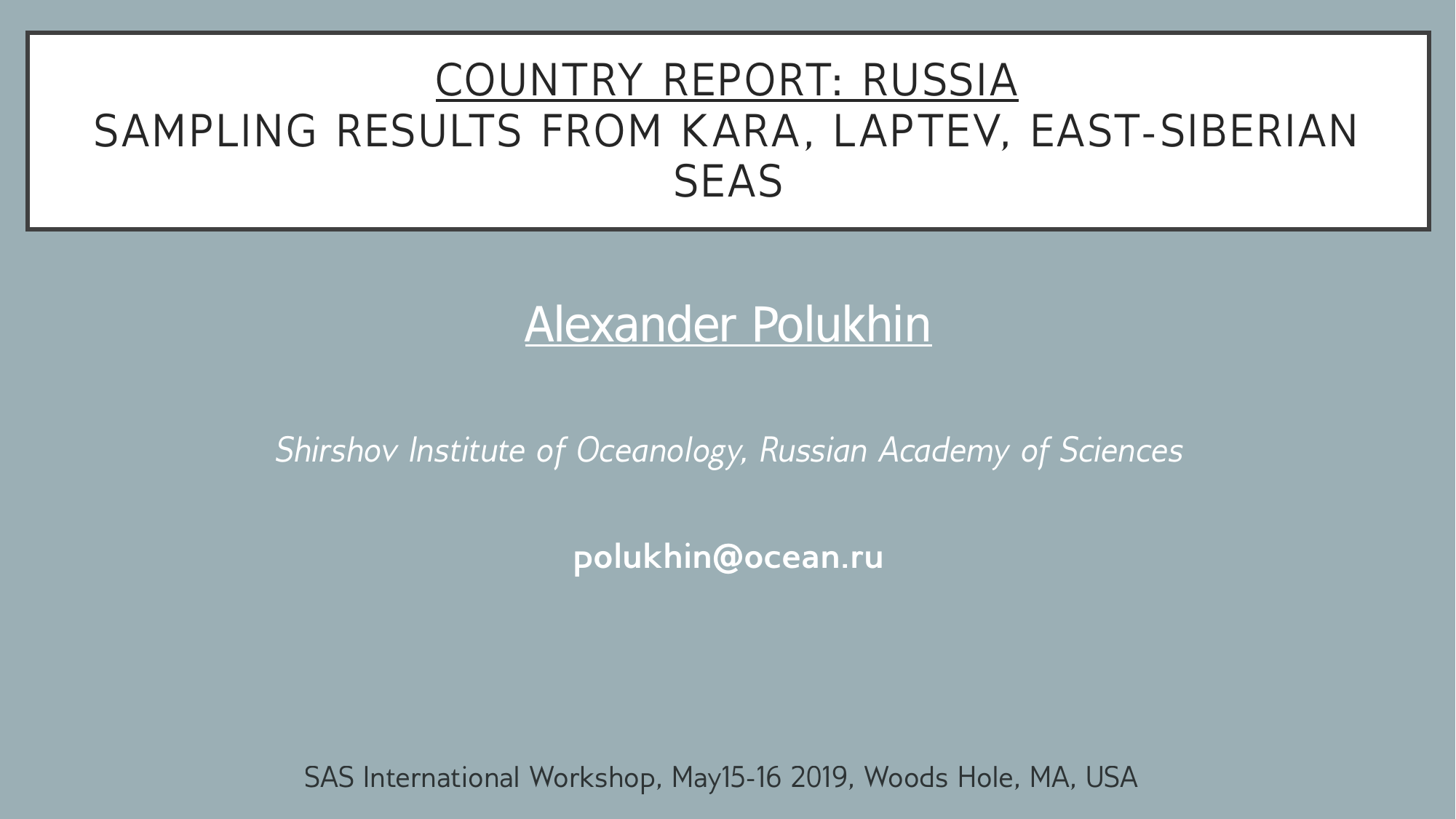

# Country report: Russia sampling results from kara, laptev, east-Siberian seas
Alexander Polukhin

Shirshov Institute of Oceanology, Russian Academy of Sciences

polukhin@ocean.ru

SAS International Workshop, May15-16 2019, Woods Hole, MA, USA